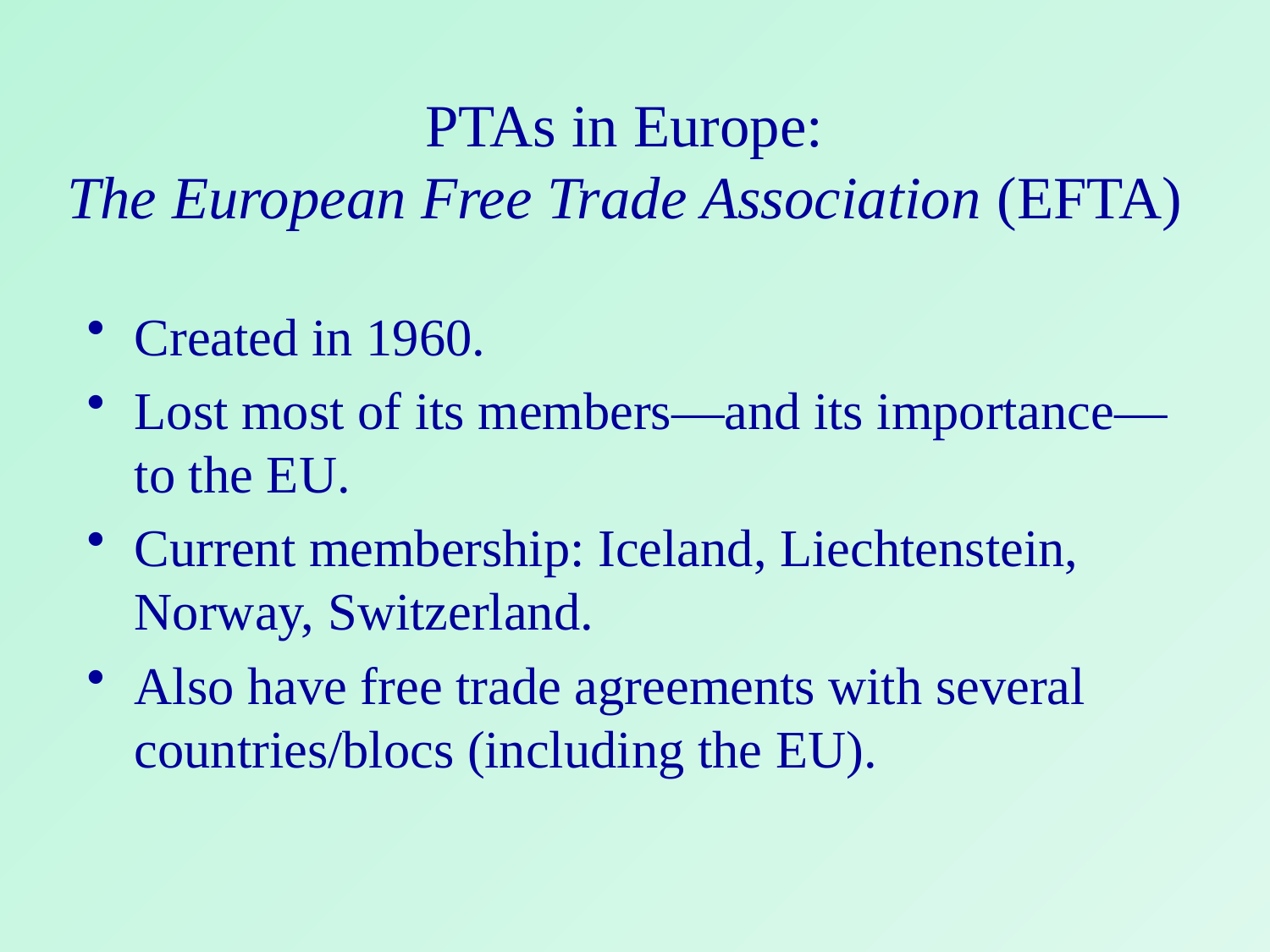

# PTAs in Europe: The European Free Trade Association (EFTA)

Created in 1960.
Lost most of its members—and its importance—to the EU.
Current membership: Iceland, Liechtenstein, Norway, Switzerland.
Also have free trade agreements with several countries/blocs (including the EU).